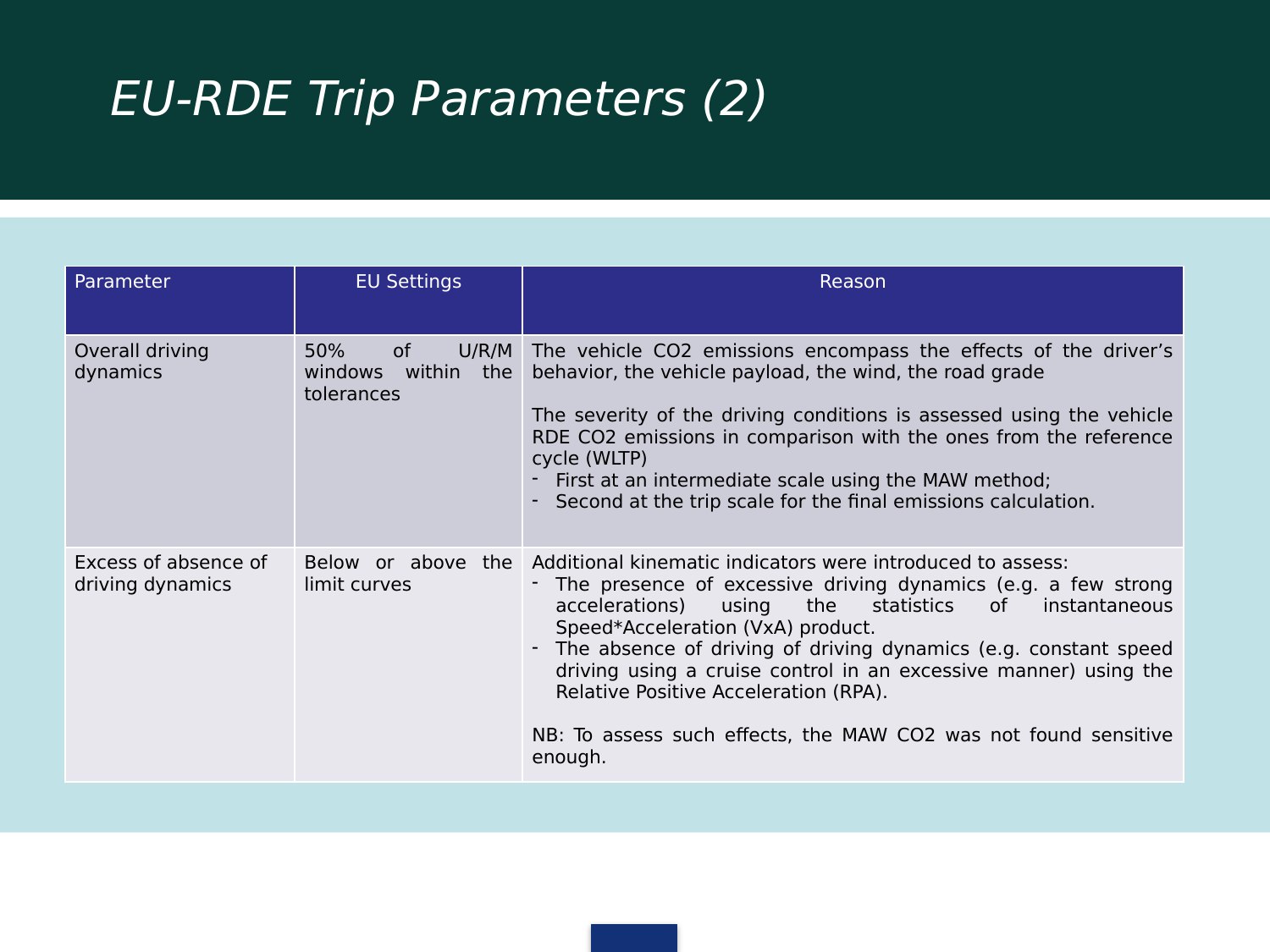

EU-RDE Trip Parameters (2)
| Parameter | EU Settings | Reason |
| --- | --- | --- |
| Overall driving dynamics | 50% of U/R/M windows within the tolerances | The vehicle CO2 emissions encompass the effects of the driver’s behavior, the vehicle payload, the wind, the road grade The severity of the driving conditions is assessed using the vehicle RDE CO2 emissions in comparison with the ones from the reference cycle (WLTP) First at an intermediate scale using the MAW method; Second at the trip scale for the final emissions calculation. |
| Excess of absence of driving dynamics | Below or above the limit curves | Additional kinematic indicators were introduced to assess: The presence of excessive driving dynamics (e.g. a few strong accelerations) using the statistics of instantaneous Speed\*Acceleration (VxA) product. The absence of driving of driving dynamics (e.g. constant speed driving using a cruise control in an excessive manner) using the Relative Positive Acceleration (RPA). NB: To assess such effects, the MAW CO2 was not found sensitive enough. |